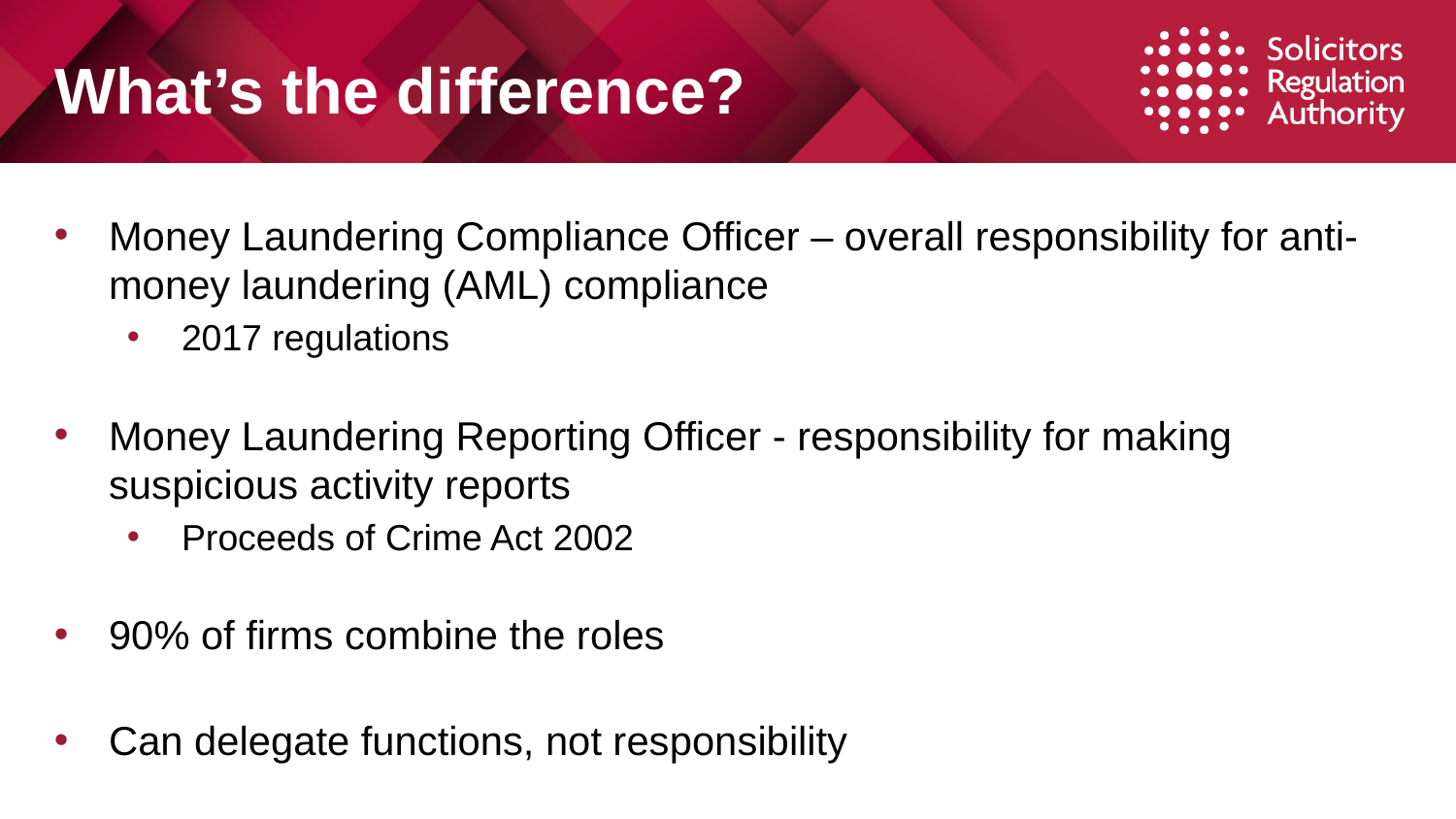

# What’s the difference?
Money Laundering Compliance Officer – overall responsibility for anti-money laundering (AML) compliance
2017 regulations
Money Laundering Reporting Officer - responsibility for making suspicious activity reports
Proceeds of Crime Act 2002
90% of firms combine the roles
Can delegate functions, not responsibility